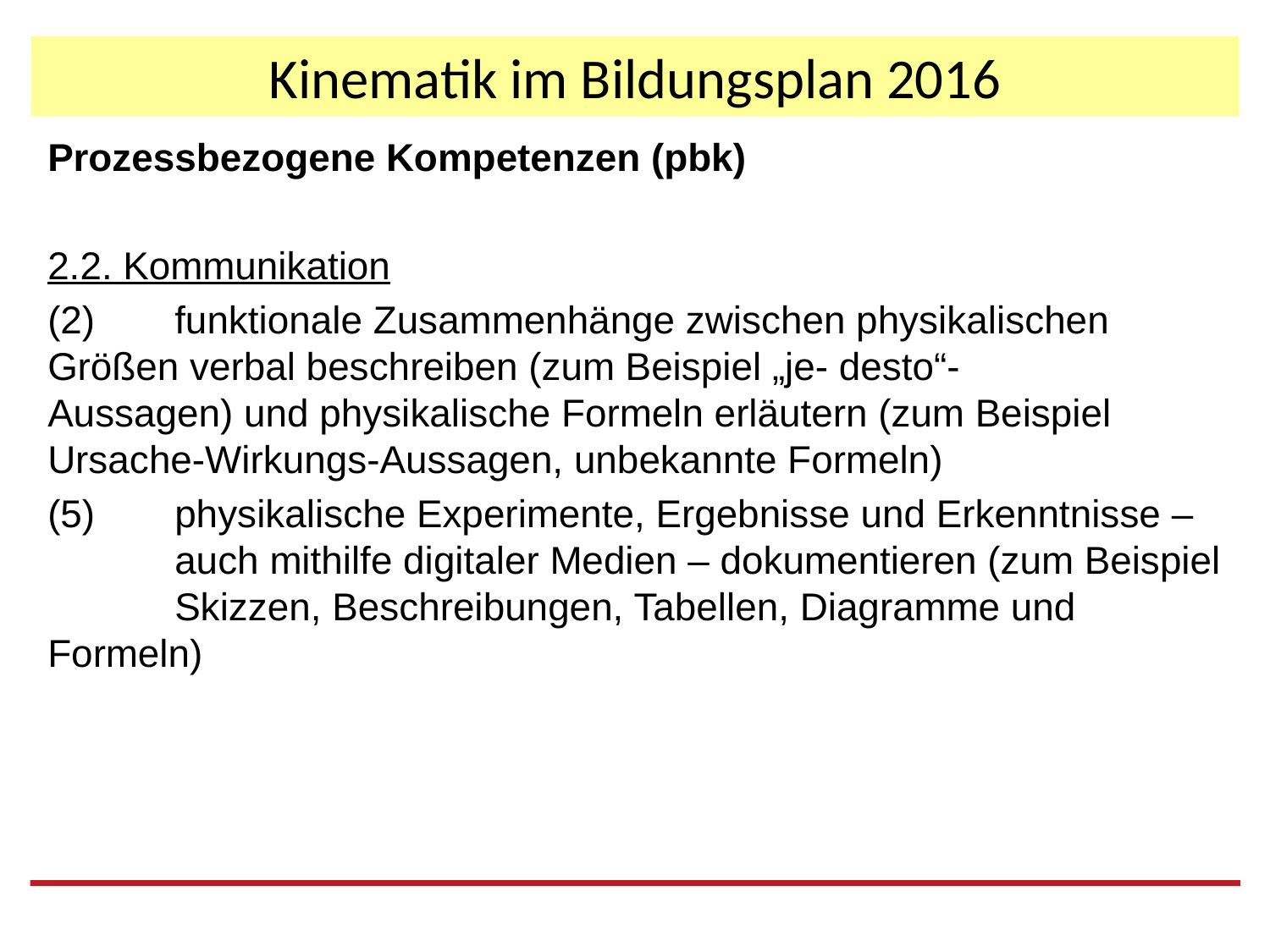

# Kinematik im Bildungsplan 2016
Prozessbezogene Kompetenzen (pbk)

2.2. Kommunikation
(2)	funktionale Zusammenhänge zwischen physikalischen 	Größen verbal beschreiben (zum Beispiel „je- desto“-	Aussagen) und physikalische Formeln erläutern (zum Beispiel 	Ursache-Wirkungs-Aussagen, unbekannte Formeln)
(5)	physikalische Experimente, Ergebnisse und Erkenntnisse – 	auch mithilfe digitaler Medien – dokumentieren (zum Beispiel 	Skizzen, Beschreibungen, Tabellen, Diagramme und Formeln)